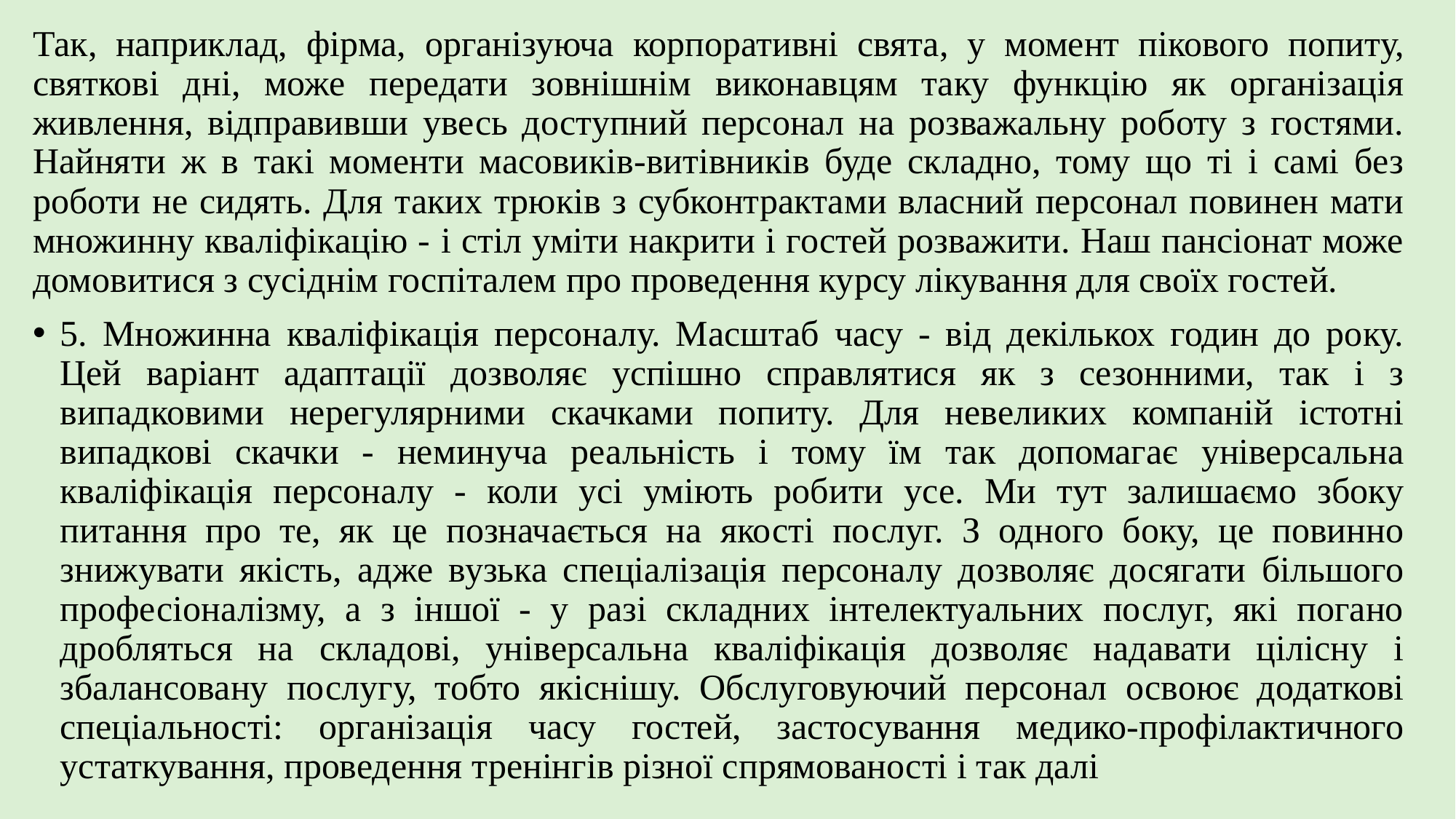

Так, наприклад, фірма, організуюча корпоративні свята, у момент пікового попиту, святкові дні, може передати зовнішнім виконавцям таку функцію як організація живлення, відправивши увесь доступний персонал на розважальну роботу з гостями. Найняти ж в такі моменти масовиків-витівників буде складно, тому що ті і самі без роботи не сидять. Для таких трюків з субконтрактами власний персонал повинен мати множинну кваліфікацію - і стіл уміти накрити і гостей розважити. Наш пансіонат може домовитися з сусіднім госпіталем про проведення курсу лікування для своїх гостей.
5. Множинна кваліфікація персоналу. Масштаб часу - від декількох годин до року. Цей варіант адаптації дозволяє успішно справлятися як з сезонними, так і з випадковими нерегулярними скачками попиту. Для невеликих компаній істотні випадкові скачки - неминуча реальність і тому їм так допомагає універсальна кваліфікація персоналу - коли усі уміють робити усе. Ми тут залишаємо збоку питання про те, як це позначається на якості послуг. З одного боку, це повинно знижувати якість, адже вузька спеціалізація персоналу дозволяє досягати більшого професіоналізму, а з іншої - у разі складних інтелектуальних послуг, які погано дробляться на складові, універсальна кваліфікація дозволяє надавати цілісну і збалансовану послугу, тобто якіснішу. Обслуговуючий персонал освоює додаткові спеціальності: організація часу гостей, застосування медико-профілактичного устаткування, проведення тренінгів різної спрямованості і так далі